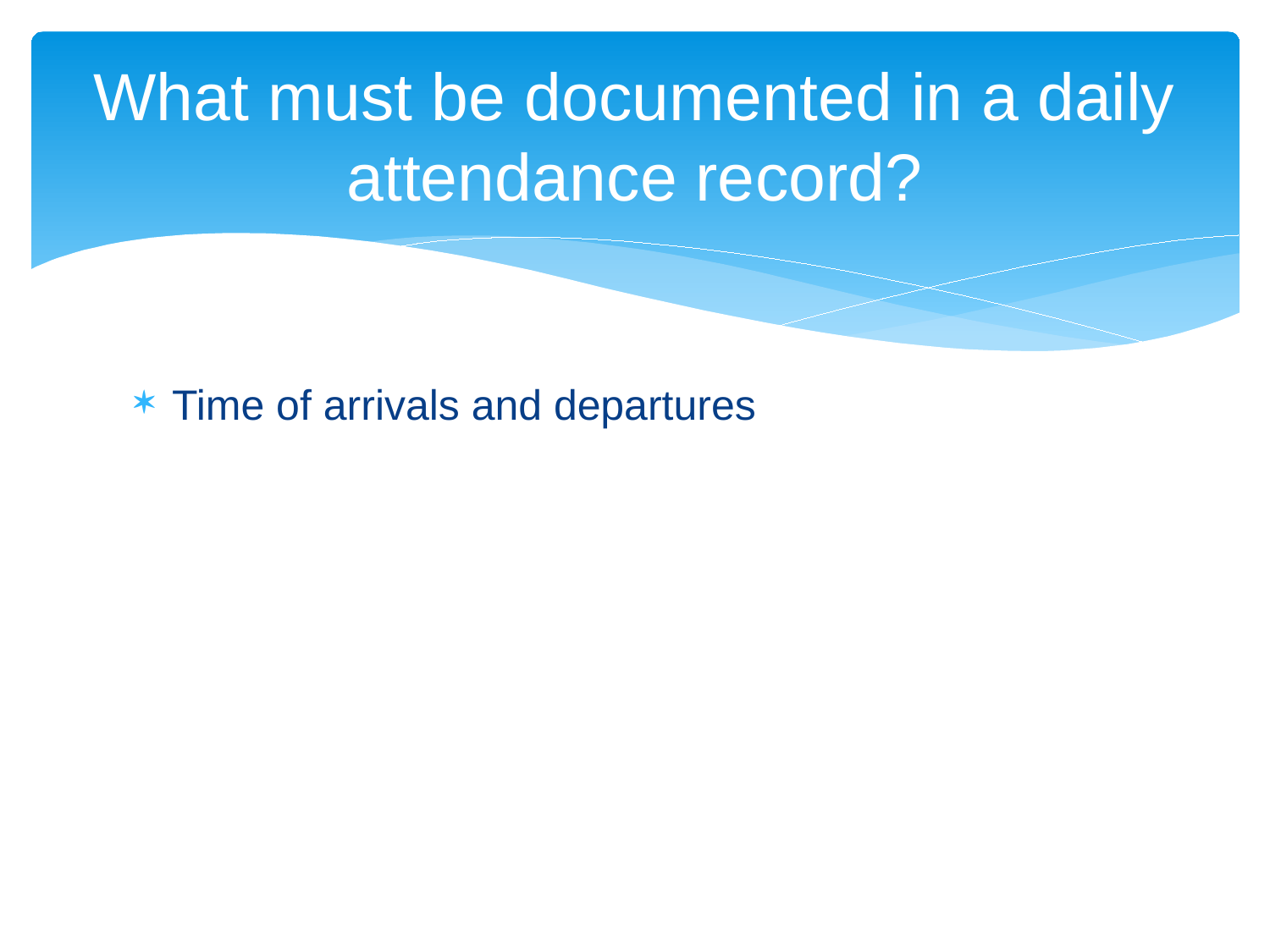

# What must be documented in a daily attendance record?
Time of arrivals and departures